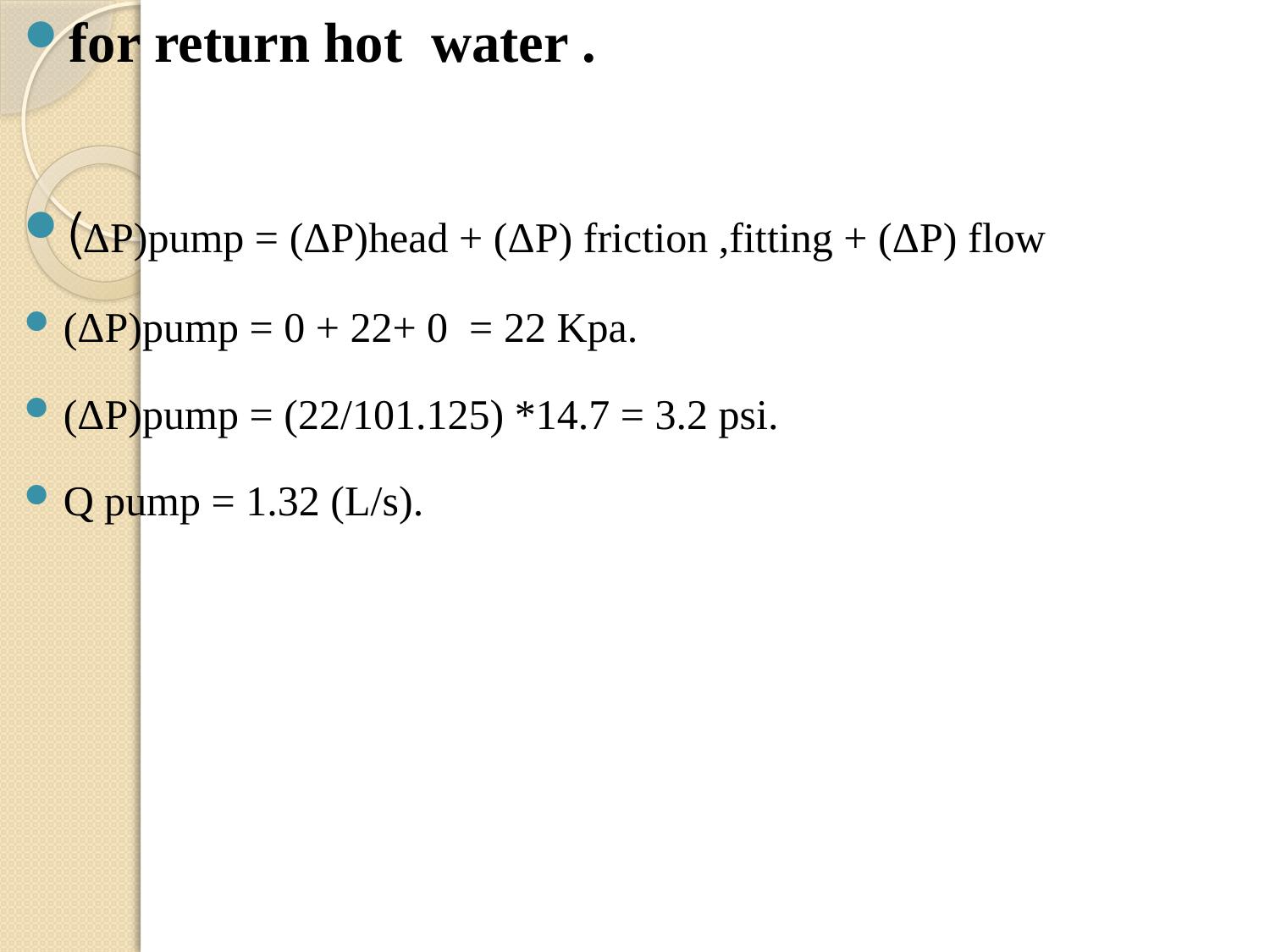

for return hot  water .

(ΔP)pump = (ΔP)head + (ΔP) friction ,fitting + (ΔP) flow
(ΔP)pump = 0 + 22+ 0  = 22 Kpa.
(ΔP)pump = (22/101.125) *14.7 = 3.2 psi.
Q pump = 1.32 (L/s).